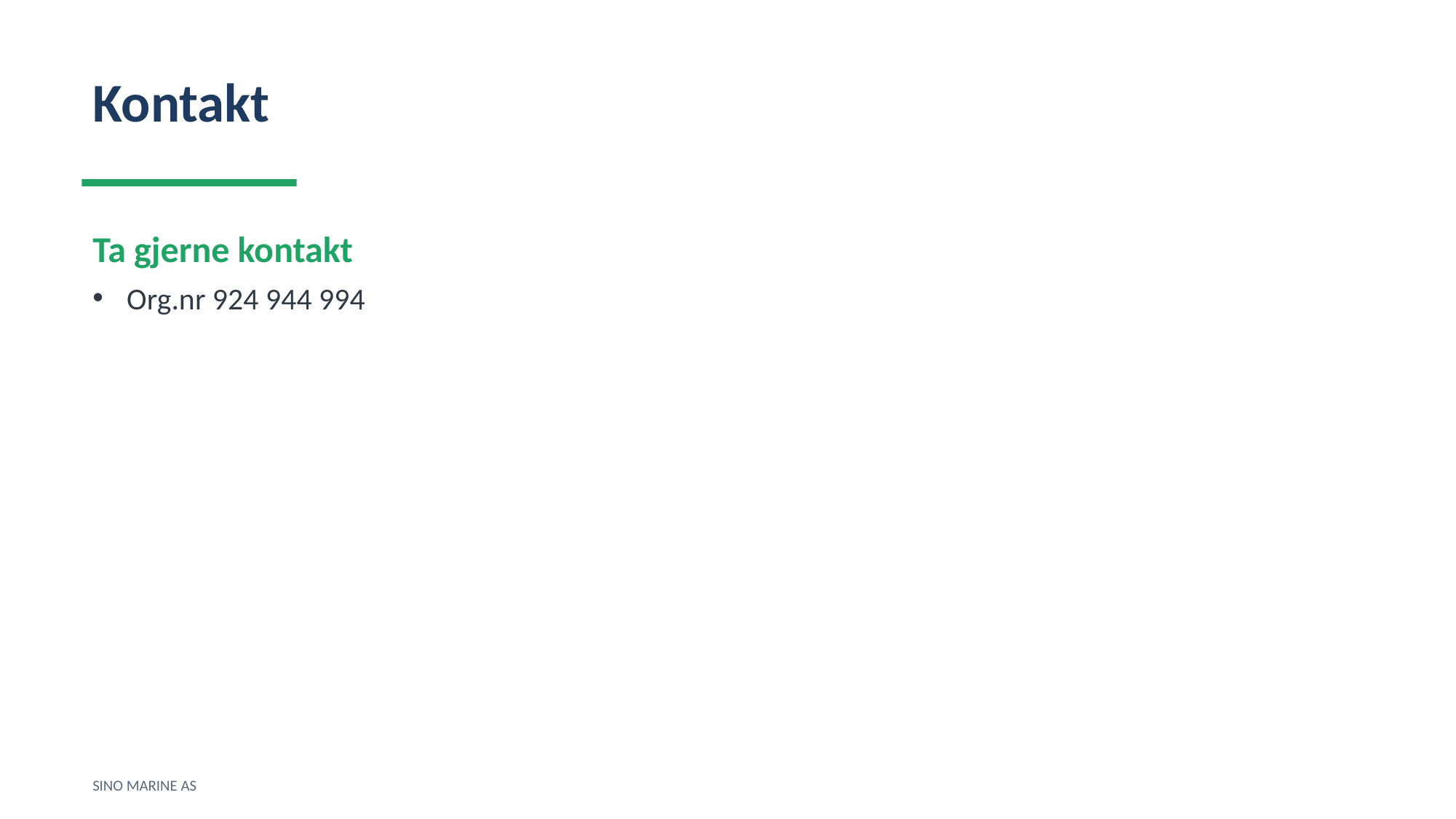

Kontakt

Ta gjerne kontakt
Org.nr 924 944 994
SINO MARINE AS